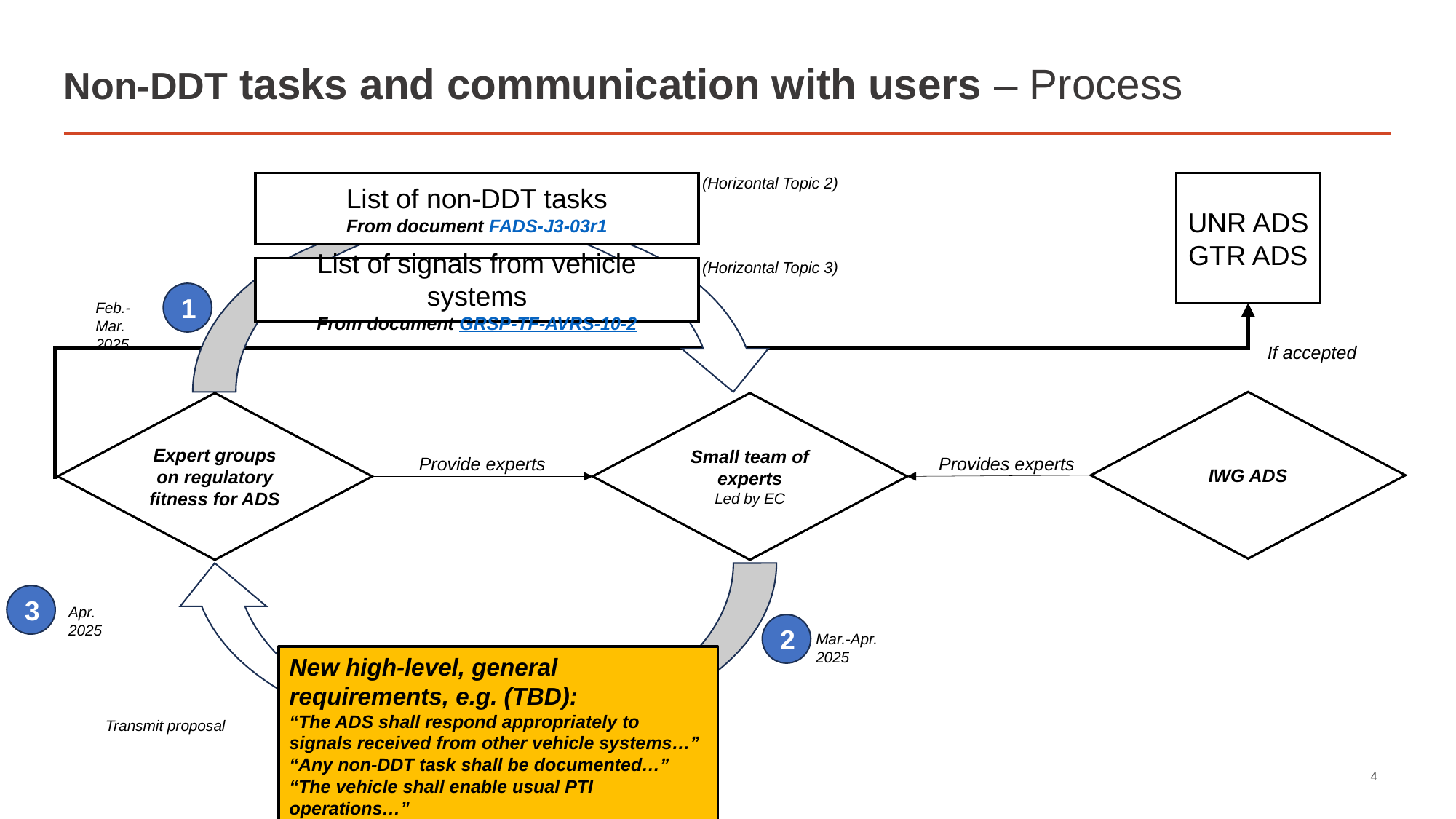

# Non-DDT tasks and communication with users – Process
(Horizontal Topic 2)
List of non-DDT tasks
From document FADS-J3-03r1
UNR ADS
GTR ADS

(Horizontal Topic 3)
List of signals from vehicle systems
From document GRSP-TF-AVRS-10-2
1
Feb.-Mar. 2025
If accepted
IWG ADS
Small team of experts
Led by EC
Expert groups on regulatory fitness for ADS
Provide experts
Provides experts

3
Apr. 2025
2
Mar.-Apr. 2025
New high-level, general requirements, e.g. (TBD):
“The ADS shall respond appropriately to signals received from other vehicle systems…”
“Any non-DDT task shall be documented…”
“The vehicle shall enable usual PTI operations…”
Transmit proposal
4